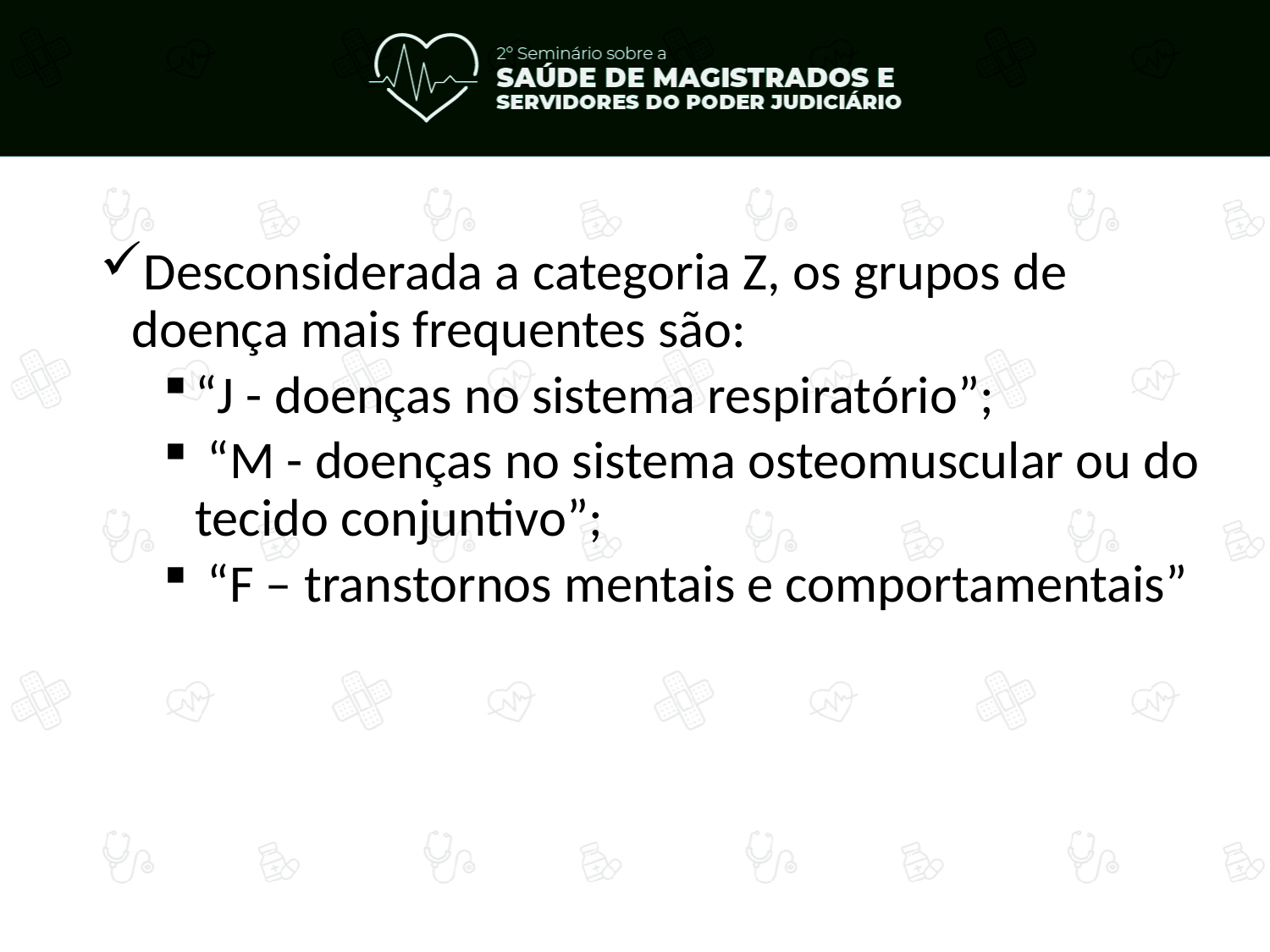

Desconsiderada a categoria Z, os grupos de doença mais frequentes são:
“J - doenças no sistema respiratório”;
 “M - doenças no sistema osteomuscular ou do tecido conjuntivo”;
 “F – transtornos mentais e comportamentais”